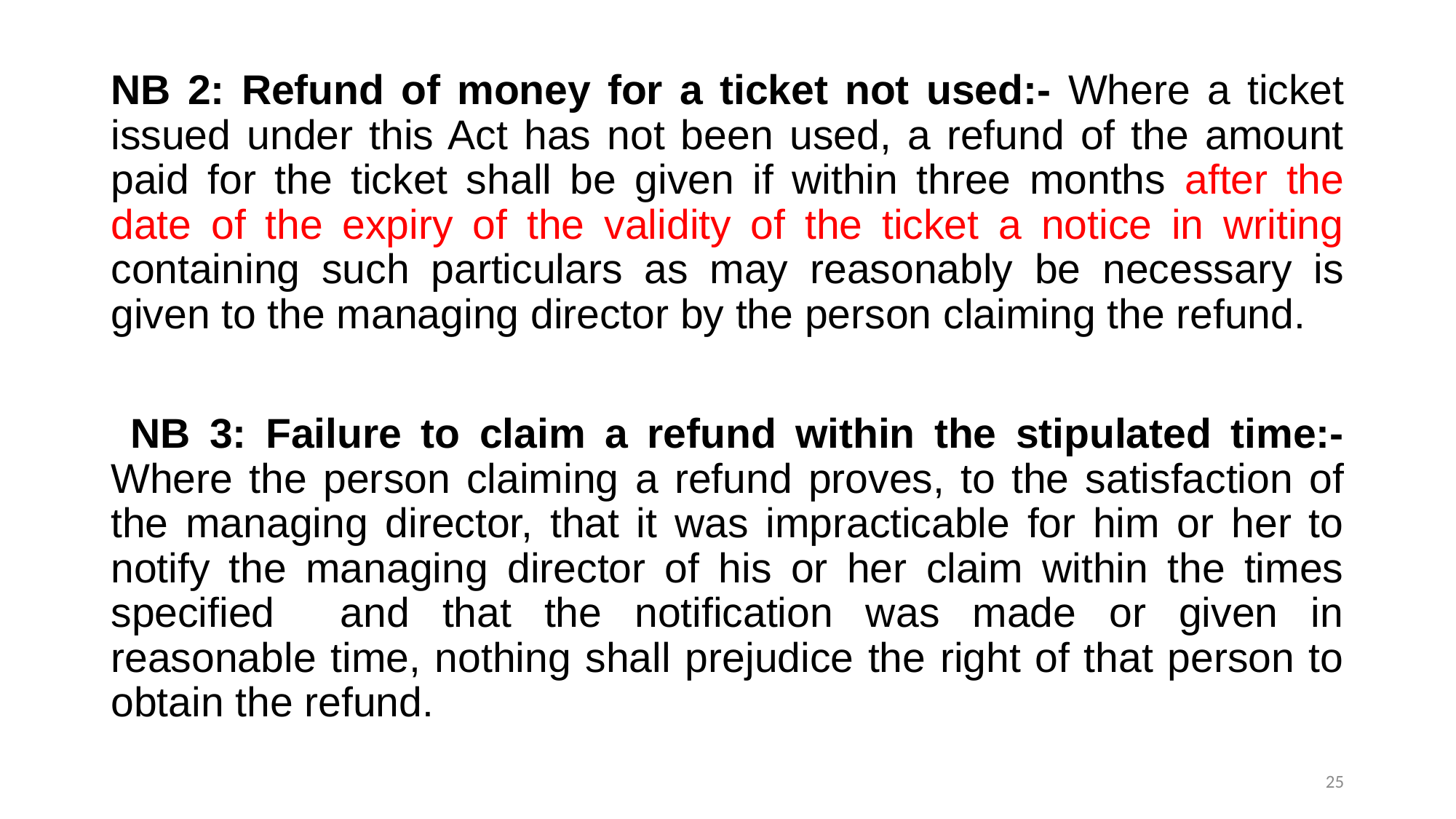

NB 2: Refund of money for a ticket not used:- Where a ticket issued under this Act has not been used, a refund of the amount paid for the ticket shall be given if within three months after the date of the expiry of the validity of the ticket a notice in writing containing such particulars as may reasonably be necessary is given to the managing director by the person claiming the refund.

 NB 3: Failure to claim a refund within the stipulated time:- Where the person claiming a refund proves, to the satisfaction of the managing director, that it was impracticable for him or her to notify the managing director of his or her claim within the times specified  and that the notification was made or given in reasonable time, nothing shall prejudice the right of that person to obtain the refund.

25